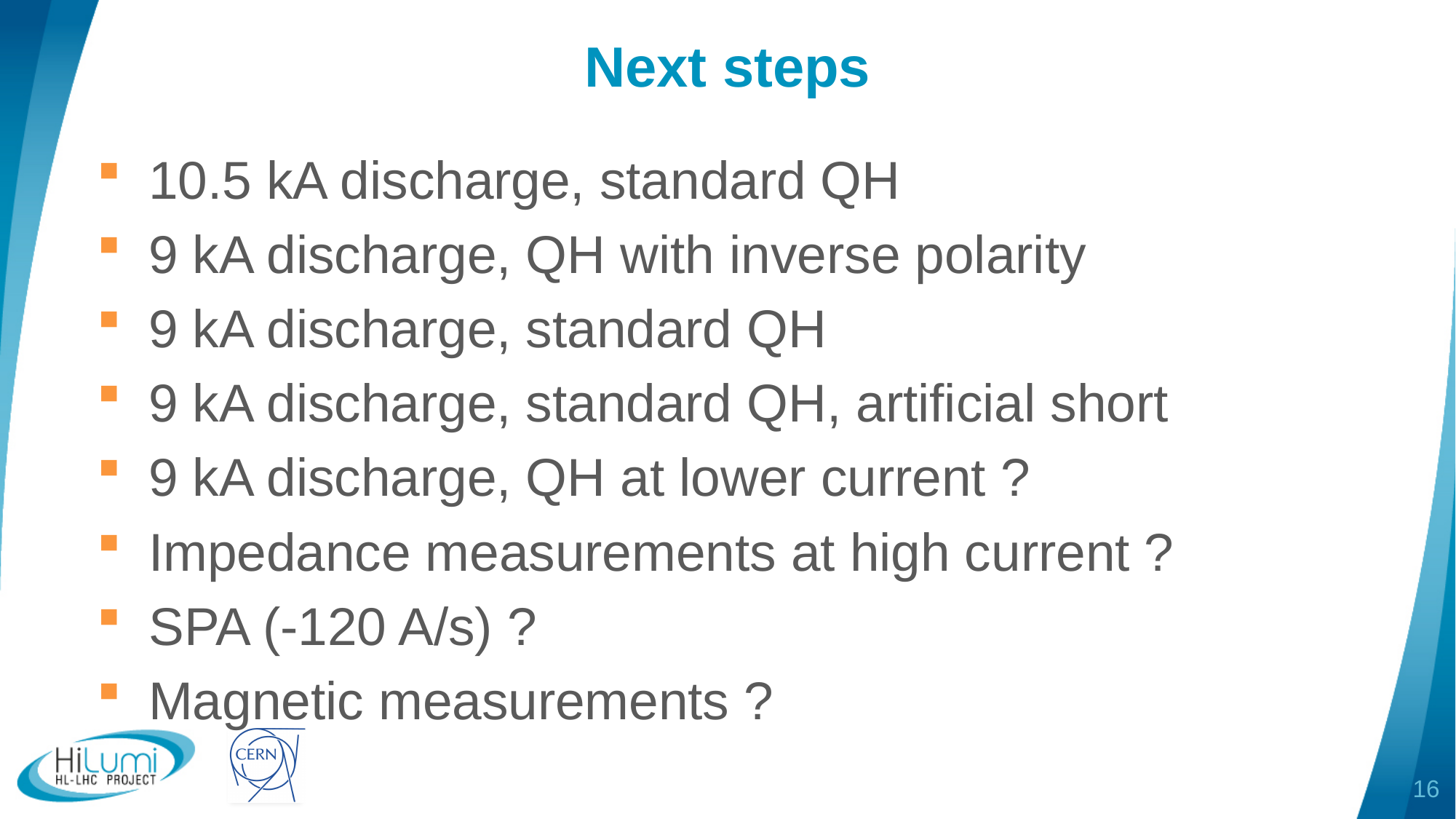

# Next steps
10.5 kA discharge, standard QH
9 kA discharge, QH with inverse polarity
9 kA discharge, standard QH
9 kA discharge, standard QH, artificial short
9 kA discharge, QH at lower current ?
Impedance measurements at high current ?
SPA (-120 A/s) ?
Magnetic measurements ?
16